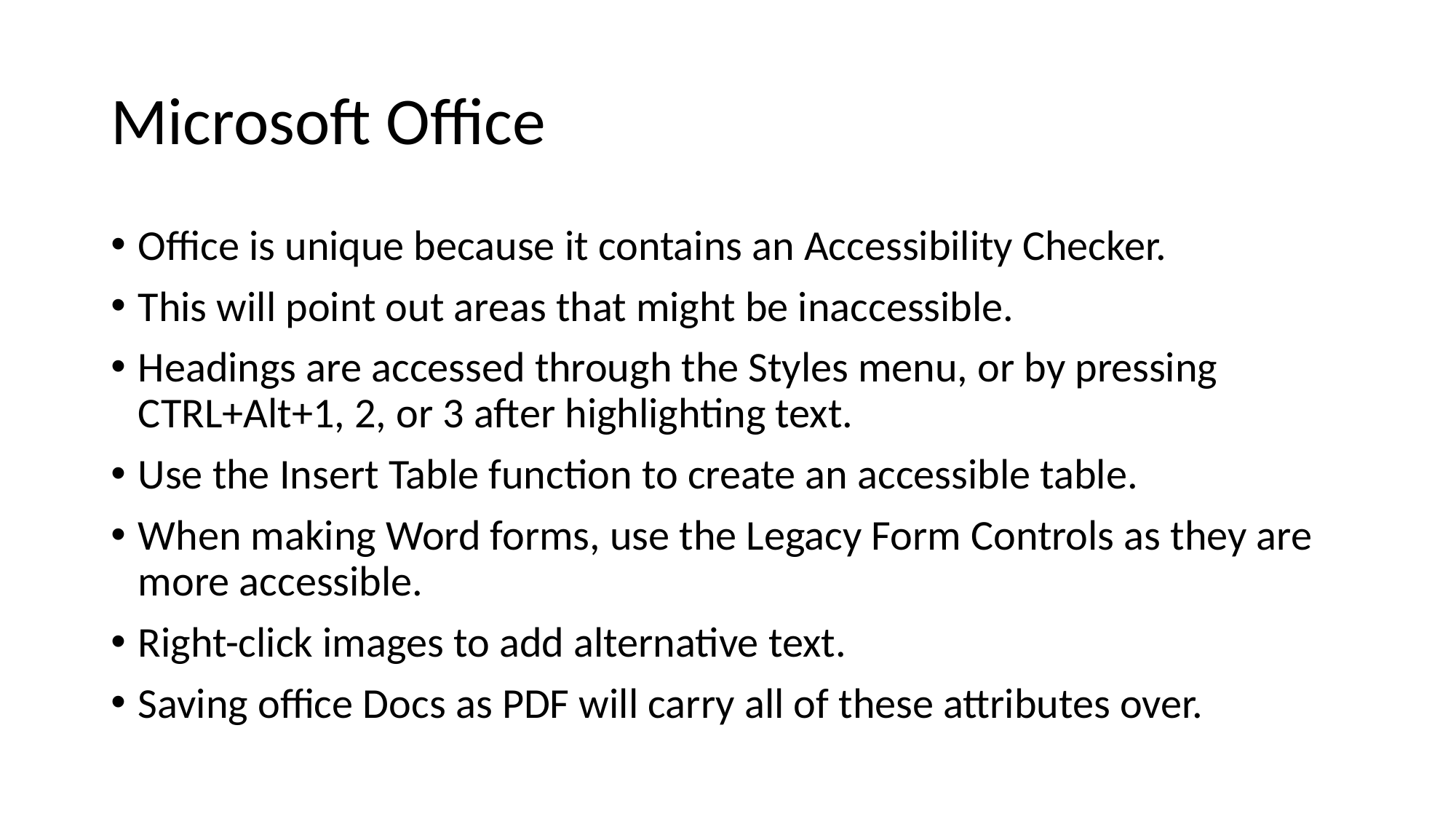

# Microsoft Office
Office is unique because it contains an Accessibility Checker.
This will point out areas that might be inaccessible.
Headings are accessed through the Styles menu, or by pressing CTRL+Alt+1, 2, or 3 after highlighting text.
Use the Insert Table function to create an accessible table.
When making Word forms, use the Legacy Form Controls as they are more accessible.
Right-click images to add alternative text.
Saving office Docs as PDF will carry all of these attributes over.